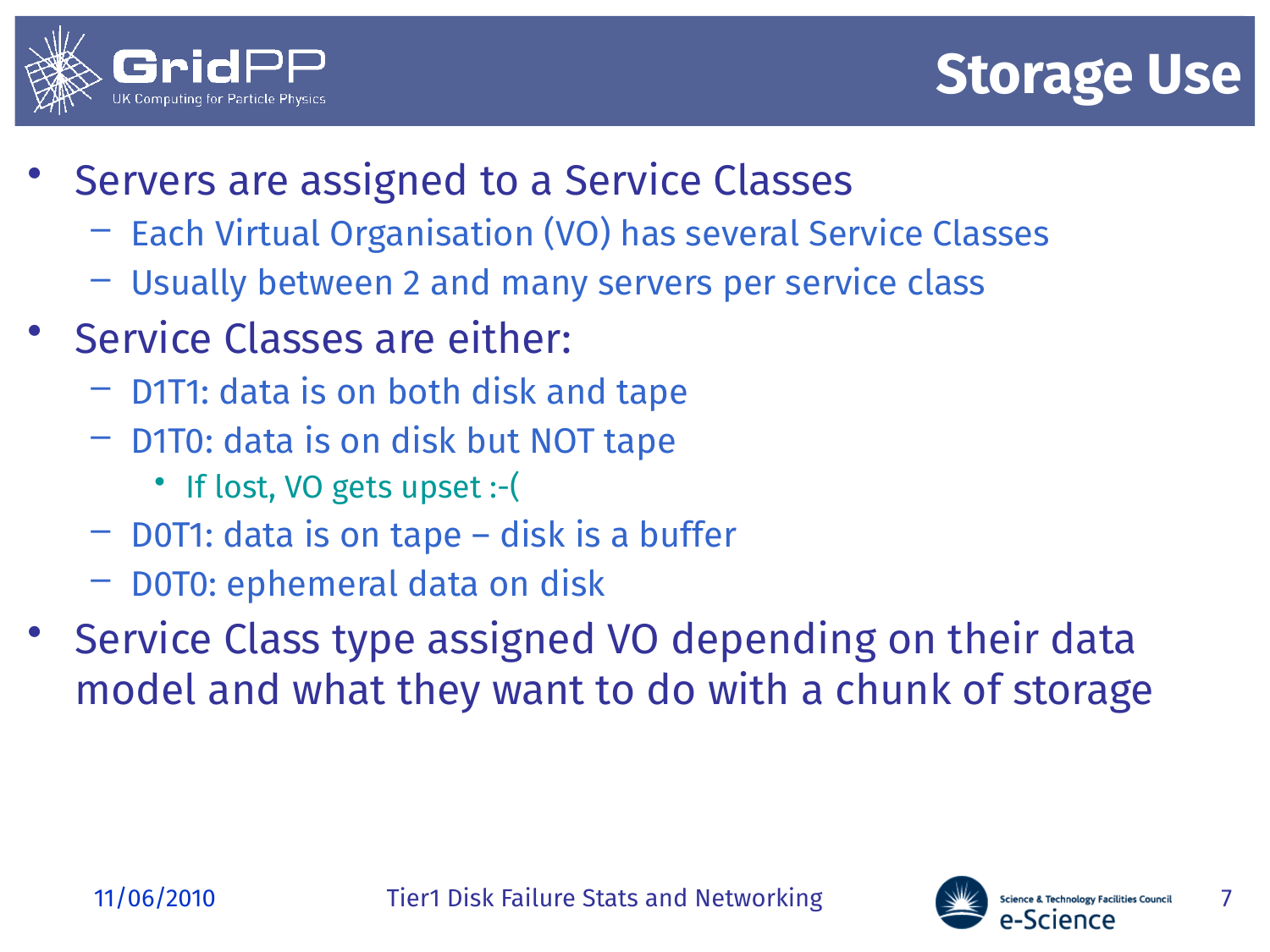

# Storage Use
Servers are assigned to a Service Classes
Each Virtual Organisation (VO) has several Service Classes
Usually between 2 and many servers per service class
Service Classes are either:
D1T1: data is on both disk and tape
D1T0: data is on disk but NOT tape
If lost, VO gets upset :-(
D0T1: data is on tape – disk is a buffer
D0T0: ephemeral data on disk
Service Class type assigned VO depending on their data model and what they want to do with a chunk of storage
11/06/2010
Tier1 Disk Failure Stats and Networking
7